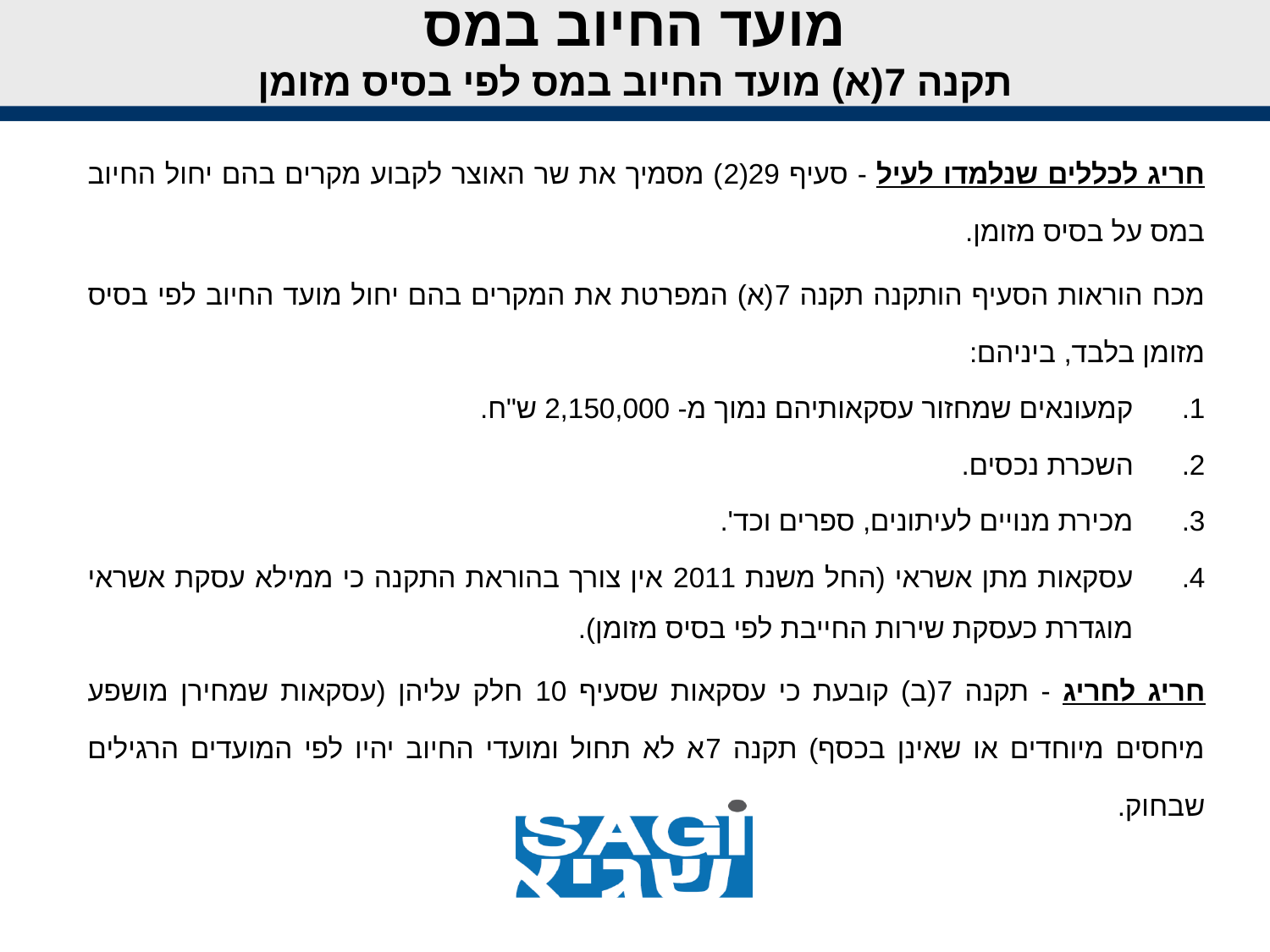

# מועד החיוב במס תקנה 7(א) מועד החיוב במס לפי בסיס מזומן
חריג לכללים שנלמדו לעיל - סעיף 29(2) מסמיך את שר האוצר לקבוע מקרים בהם יחול החיוב במס על בסיס מזומן.
מכח הוראות הסעיף הותקנה תקנה 7(א) המפרטת את המקרים בהם יחול מועד החיוב לפי בסיס מזומן בלבד, ביניהם:
קמעונאים שמחזור עסקאותיהם נמוך מ- 2,150,000 ש"ח.
השכרת נכסים.
מכירת מנויים לעיתונים, ספרים וכד'.
עסקאות מתן אשראי (החל משנת 2011 אין צורך בהוראת התקנה כי ממילא עסקת אשראי מוגדרת כעסקת שירות החייבת לפי בסיס מזומן).
חריג לחריג - תקנה 7(ב) קובעת כי עסקאות שסעיף 10 חלק עליהן (עסקאות שמחירן מושפע מיחסים מיוחדים או שאינן בכסף) תקנה 7א לא תחול ומועדי החיוב יהיו לפי המועדים הרגילים שבחוק.